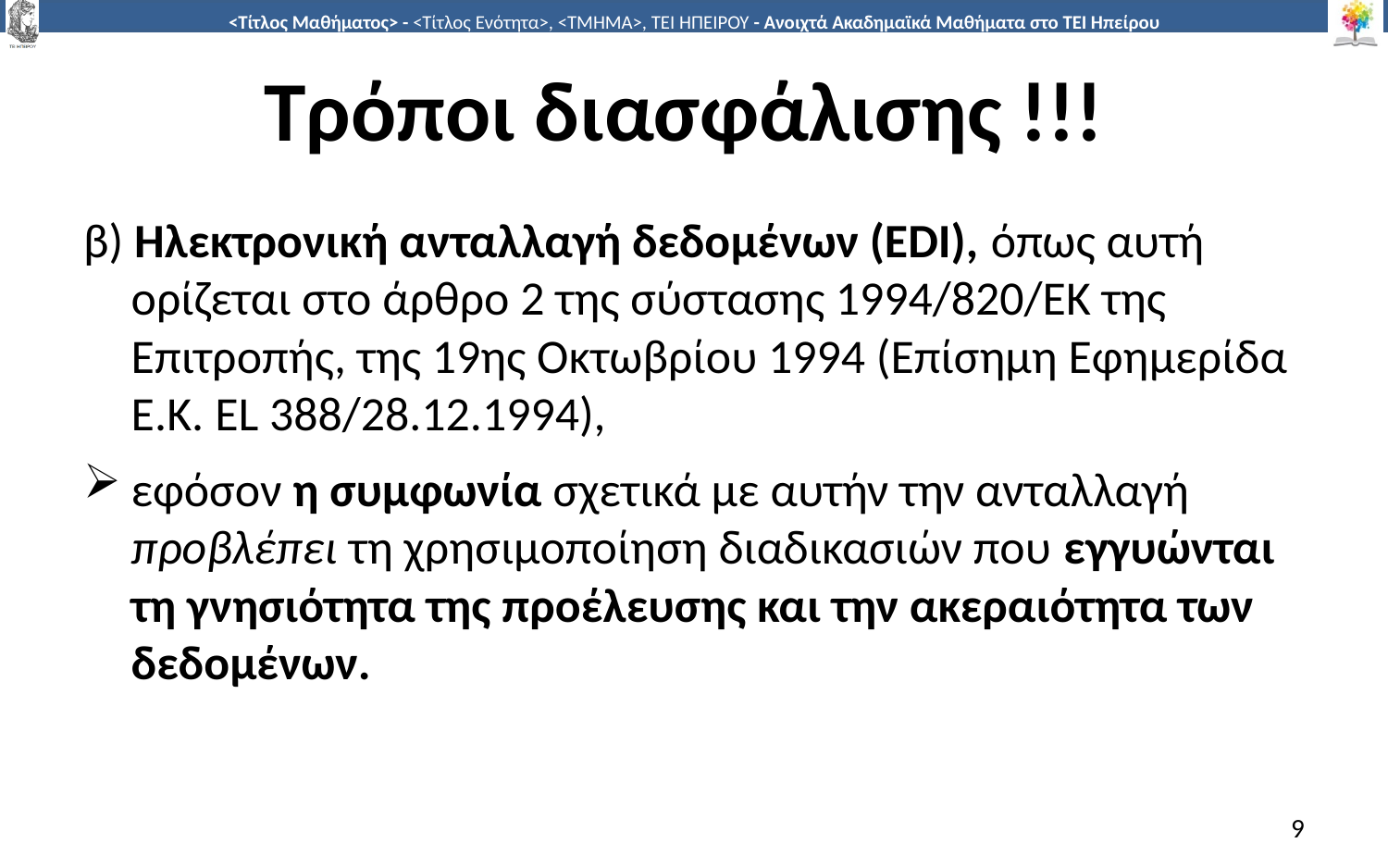

# Τρόποι διασφάλισης !!!
β) Ηλεκτρονική ανταλλαγή δεδομένων (EDI), όπως αυτή ορίζεται στο άρθρο 2 της σύστασης 1994/820/ΕΚ της Επιτροπής, της 19ης Οκτωβρίου 1994 (Επίσημη Εφημερίδα Ε.Κ. EL 388/28.12.1994),
εφόσον η συμφωνία σχετικά με αυτήν την ανταλλαγή προβλέπει τη χρησιμοποίηση διαδικασιών που εγγυώνται τη γνησιότητα της προέλευσης και την ακεραιότητα των δεδομένων.

9